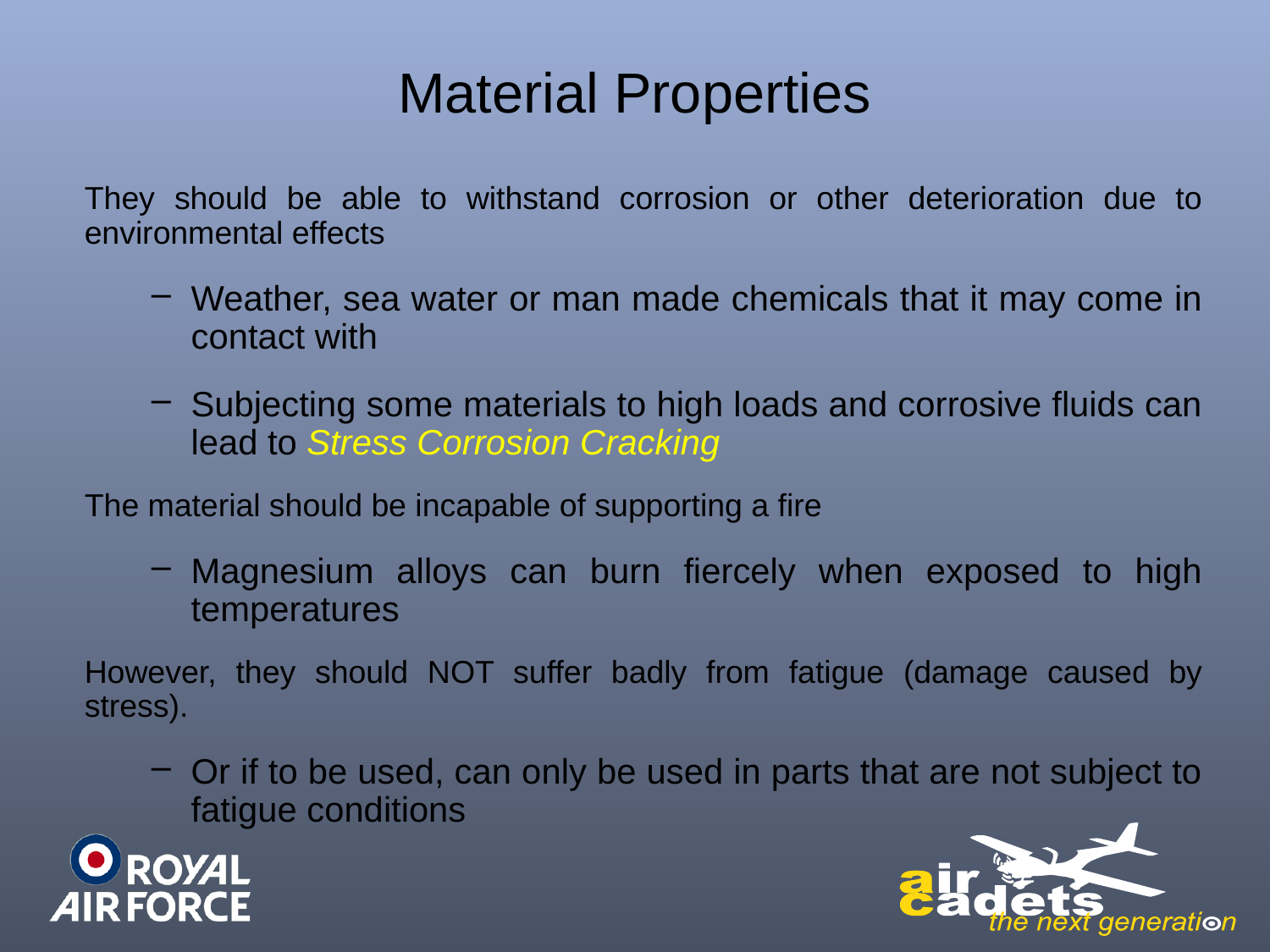

# Material Properties
They should be able to withstand corrosion or other deterioration due to environmental effects

Weather, sea water or man made chemicals that it may come in contact with

Subjecting some materials to high loads and corrosive fluids can lead to Stress Corrosion Cracking

The material should be incapable of supporting a fire

Magnesium alloys can burn fiercely when exposed to high temperatures

However, they should NOT suffer badly from fatigue (damage caused by stress).

Or if to be used, can only be used in parts that are not subject to fatigue conditions